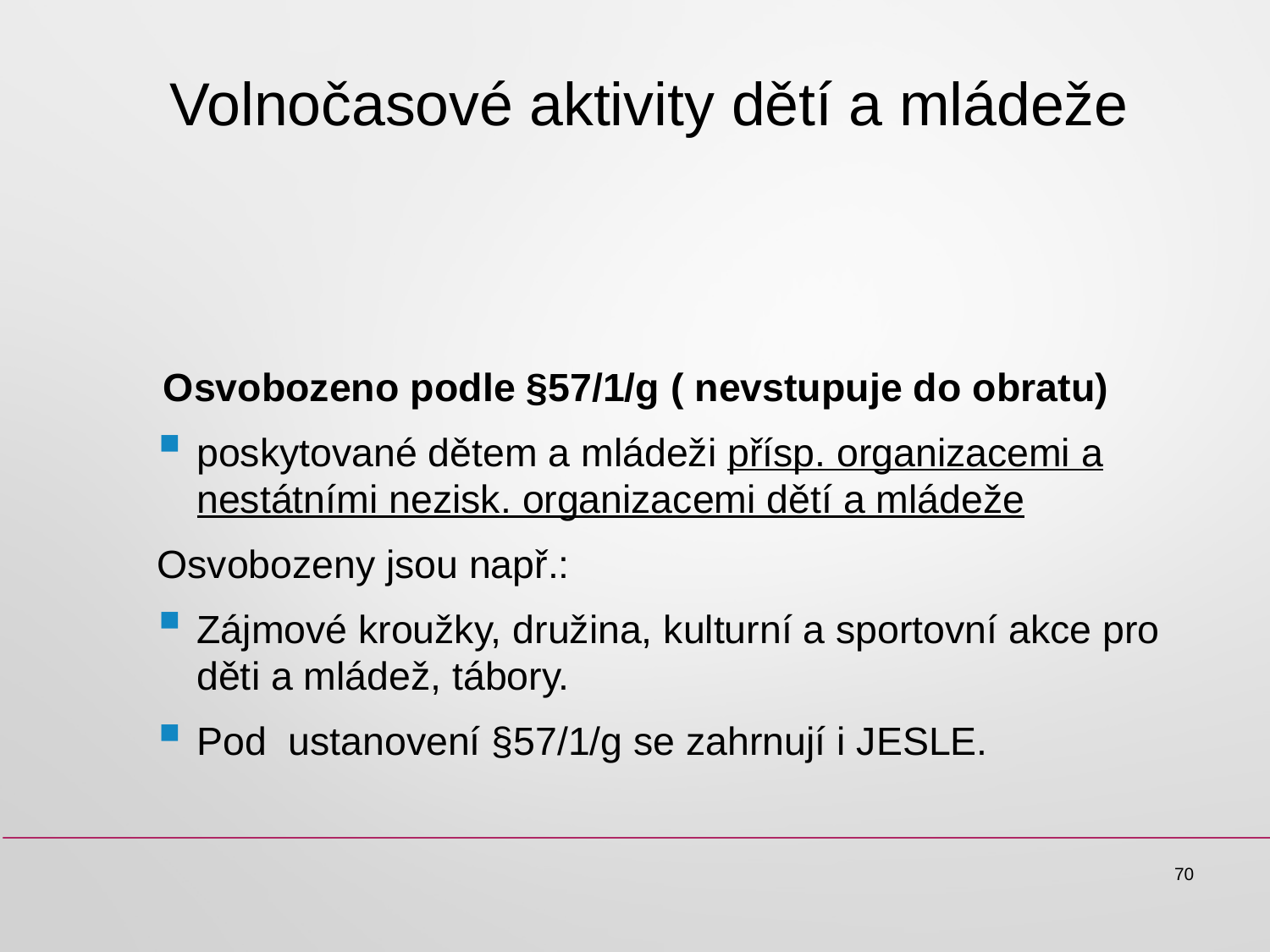

# Volnočasové aktivity dětí a mládeže

Osvobozeno podle §57/1/g ( nevstupuje do obratu)
poskytované dětem a mládeži přísp. organizacemi a nestátními nezisk. organizacemi dětí a mládeže
Osvobozeny jsou např.:
Zájmové kroužky, družina, kulturní a sportovní akce pro děti a mládež, tábory.
Pod  ustanovení §57/1/g se zahrnují i JESLE.

70